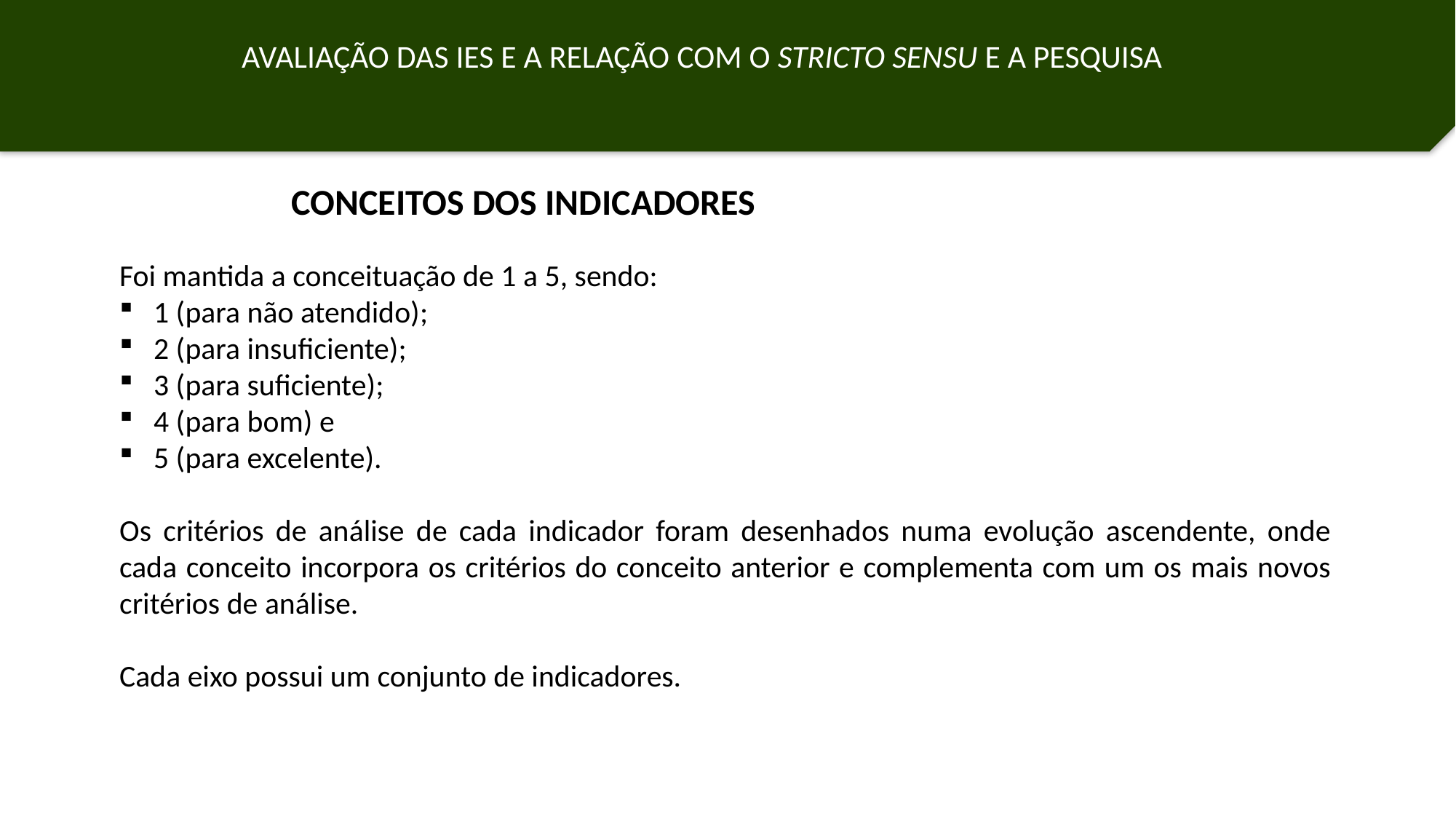

AVALIAÇÃO DAS IES E A RELAÇÃO COM O STRICTO SENSU E A PESQUISA
CONCEITOS DOS INDICADORES
Foi mantida a conceituação de 1 a 5, sendo:
1 (para não atendido);
2 (para insuficiente);
3 (para suficiente);
4 (para bom) e
5 (para excelente).

Os critérios de análise de cada indicador foram desenhados numa evolução ascendente, onde cada conceito incorpora os critérios do conceito anterior e complementa com um os mais novos critérios de análise.

Cada eixo possui um conjunto de indicadores.